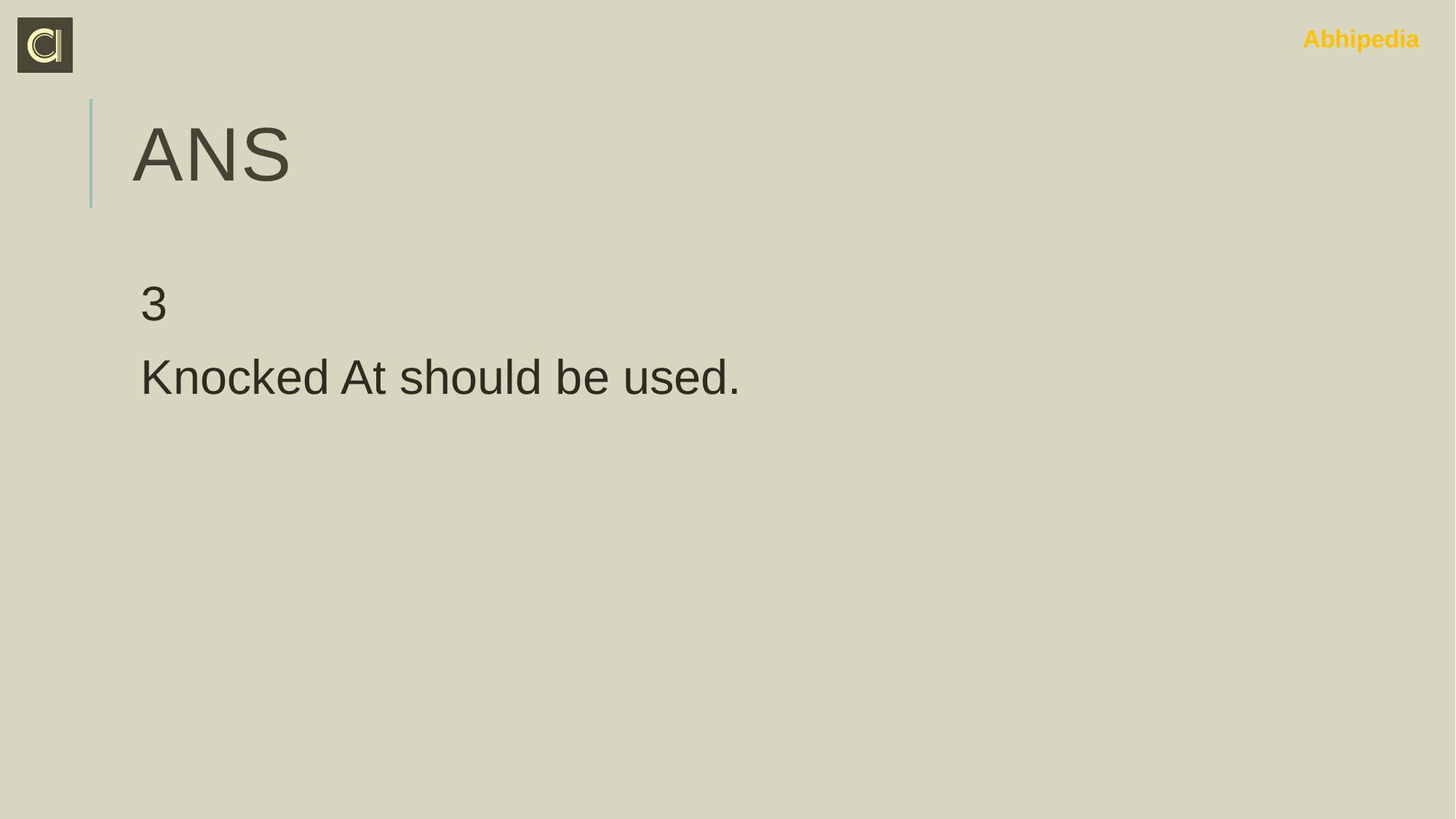

# ans
3
Knocked At should be used.